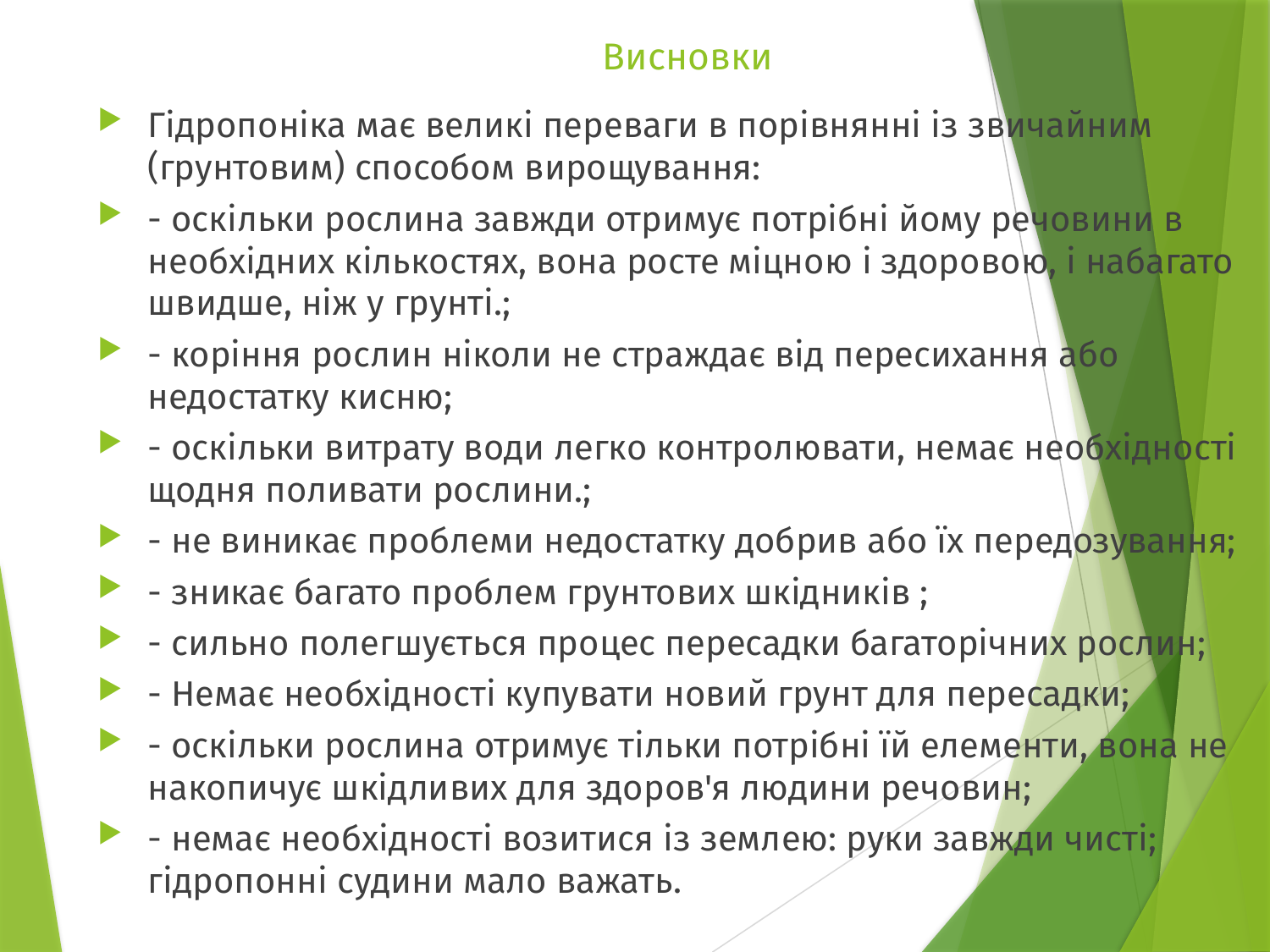

# Виcновки
Гідропоніка має великі переваги в порівнянні із звичайним (грунтовим) способом вирощування:
- оскільки рослина завжди отримує потрібні йому речовини в необхідних кількостях, вона росте міцною і здоровою, і набагато швидше, ніж у грунті.;
- коріння рослин ніколи не страждає від пересихання або недостатку кисню;
- оскільки витрату води легко контролювати, немає необхідності щодня поливати рослини.;
- не виникає проблеми недостатку добрив або їх передозування;
- зникає багато проблем грунтових шкідників ;
- сильно полегшується процес пересадки багаторічних рослин;
- Немає необхідності купувати новий грунт для пересадки;
- оскільки рослина отримує тільки потрібні їй елементи, вона не накопичує шкідливих для здоров'я людини речовин;
- немає необхідності возитися із землею: руки завжди чисті; гідропонні судини мало важать.